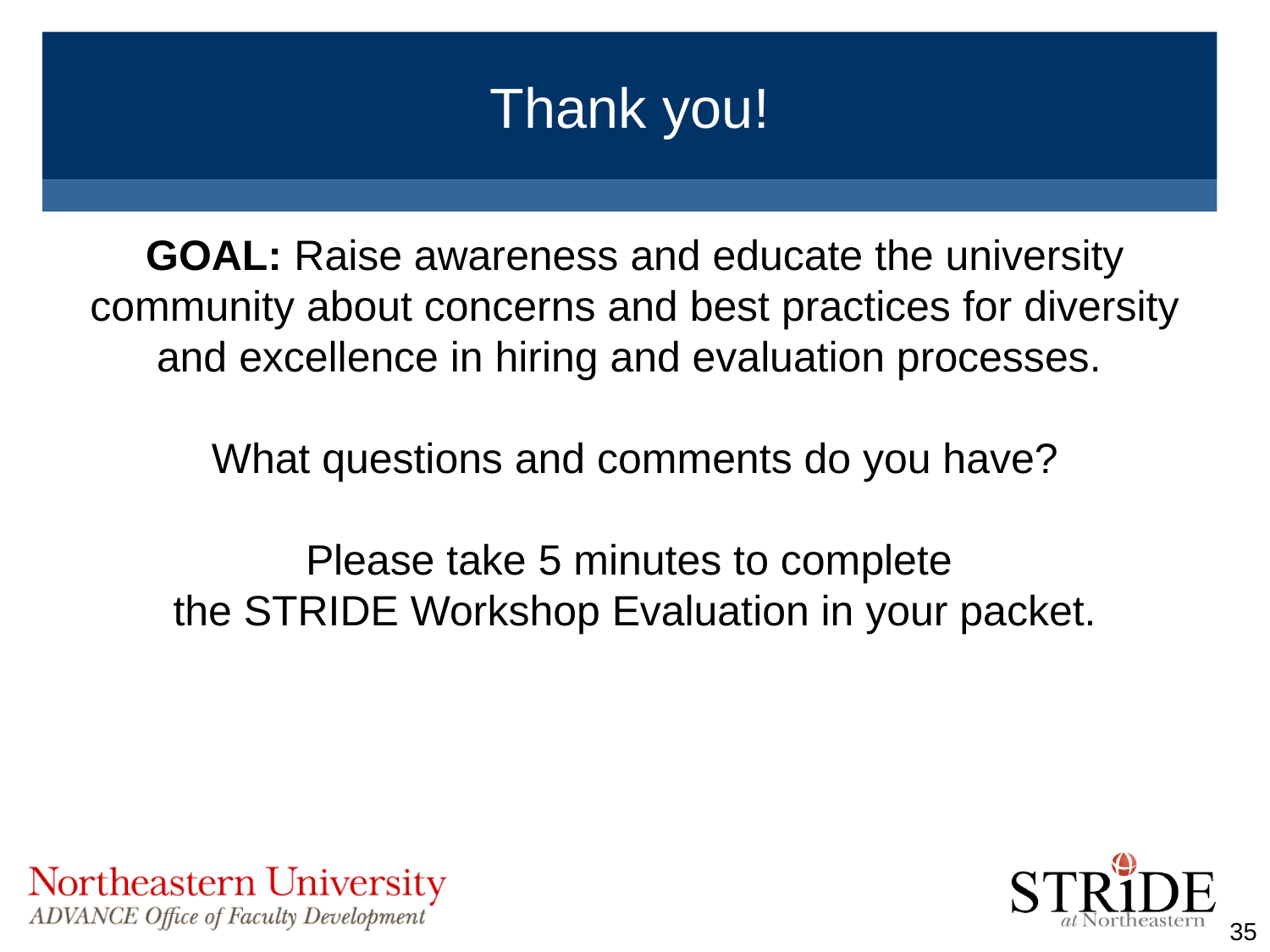

# Thank you!
GOAL: Raise awareness and educate the university community about concerns and best practices for diversity and excellence in hiring and evaluation processes.

What questions and comments do you have?

Please take 5 minutes to complete
the STRIDE Workshop Evaluation in your packet.